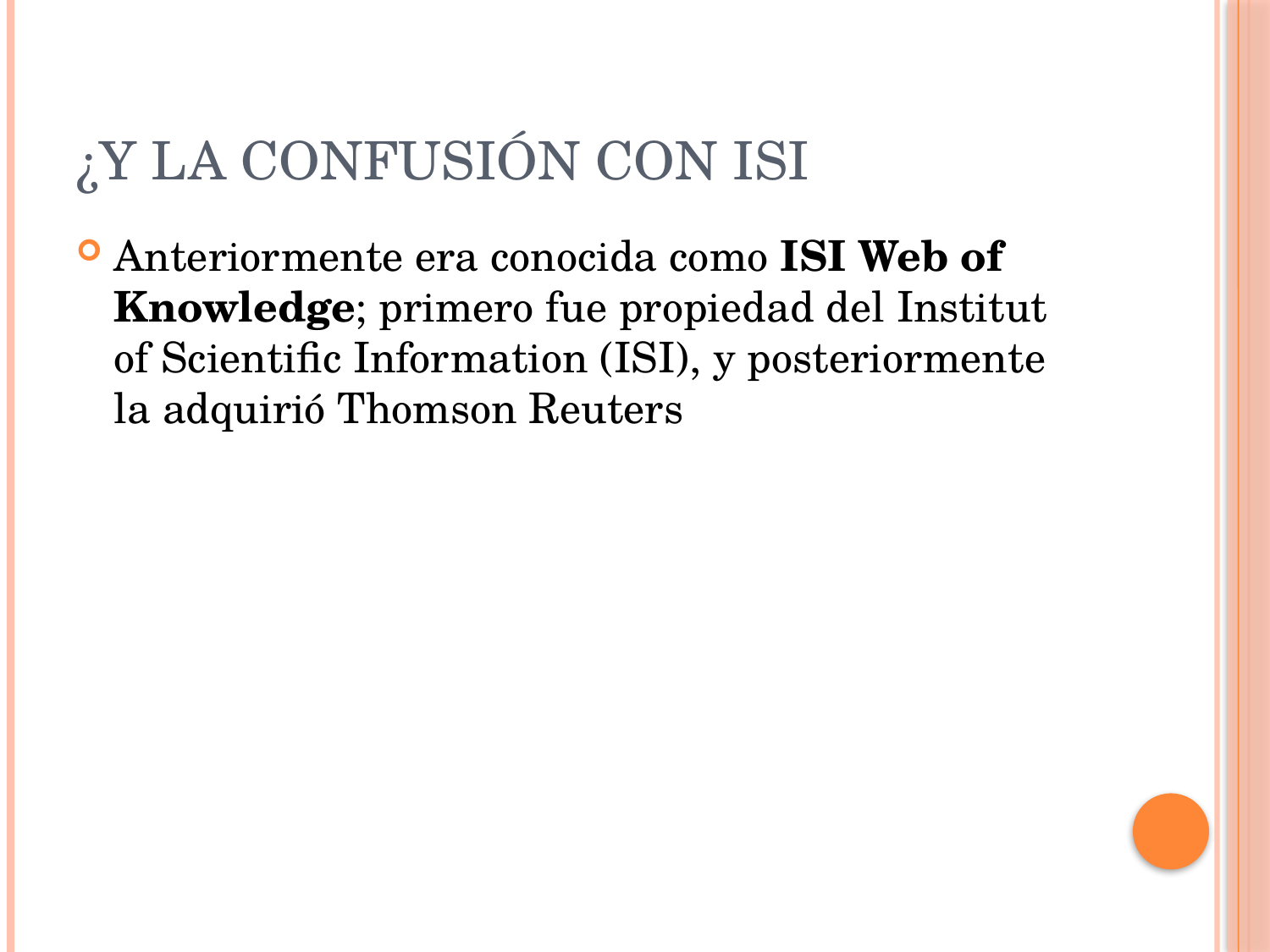

# ¿Y la confusión con ISI
Anteriormente era conocida como ISI Web of Knowledge; primero fue propiedad del Institut of Scientific Information (ISI), y posteriormente la adquirió Thomson Reuters